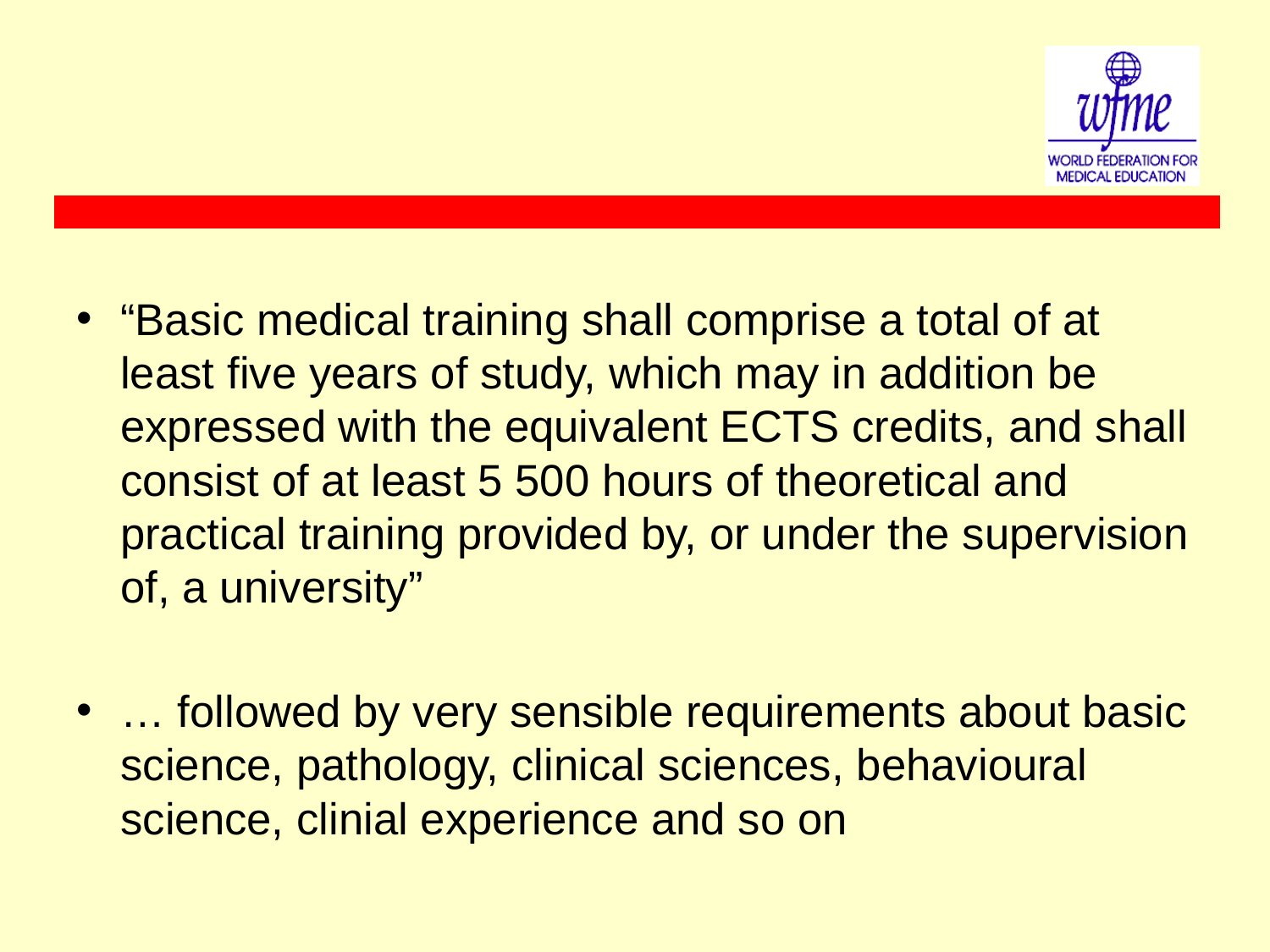

#

“Basic medical training shall comprise a total of at least five years of study, which may in addition be expressed with the equivalent ECTS credits, and shall consist of at least 5 500 hours of theoretical and practical training provided by, or under the supervision of, a university”

… followed by very sensible requirements about basic science, pathology, clinical sciences, behavioural science, clinial experience and so on